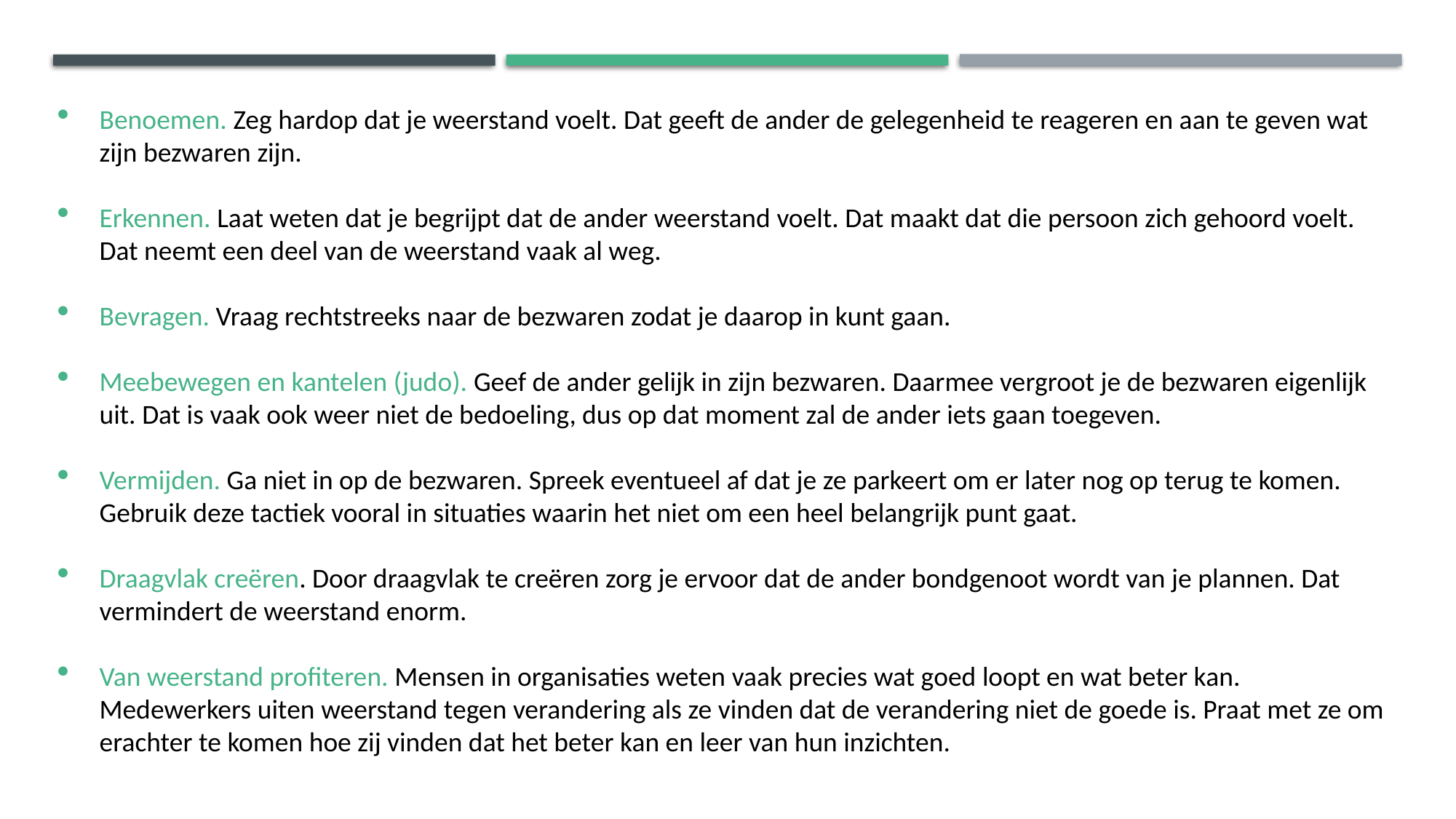

Benoemen. Zeg hardop dat je weerstand voelt. Dat geeft de ander de gelegenheid te reageren en aan te geven wat zijn bezwaren zijn.

Erkennen. Laat weten dat je begrijpt dat de ander weerstand voelt. Dat maakt dat die persoon zich gehoord voelt. Dat neemt een deel van de weerstand vaak al weg.

Bevragen. Vraag rechtstreeks naar de bezwaren zodat je daarop in kunt gaan.

Meebewegen en kantelen (judo). Geef de ander gelijk in zijn bezwaren. Daarmee vergroot je de bezwaren eigenlijk uit. Dat is vaak ook weer niet de bedoeling, dus op dat moment zal de ander iets gaan toegeven.

Vermijden. Ga niet in op de bezwaren. Spreek eventueel af dat je ze parkeert om er later nog op terug te komen. Gebruik deze tactiek vooral in situaties waarin het niet om een heel belangrijk punt gaat.

Draagvlak creëren. Door draagvlak te creëren zorg je ervoor dat de ander bondgenoot wordt van je plannen. Dat vermindert de weerstand enorm.

Van weerstand profiteren. Mensen in organisaties weten vaak precies wat goed loopt en wat beter kan. Medewerkers uiten weerstand tegen verandering als ze vinden dat de verandering niet de goede is. Praat met ze om erachter te komen hoe zij vinden dat het beter kan en leer van hun inzichten.